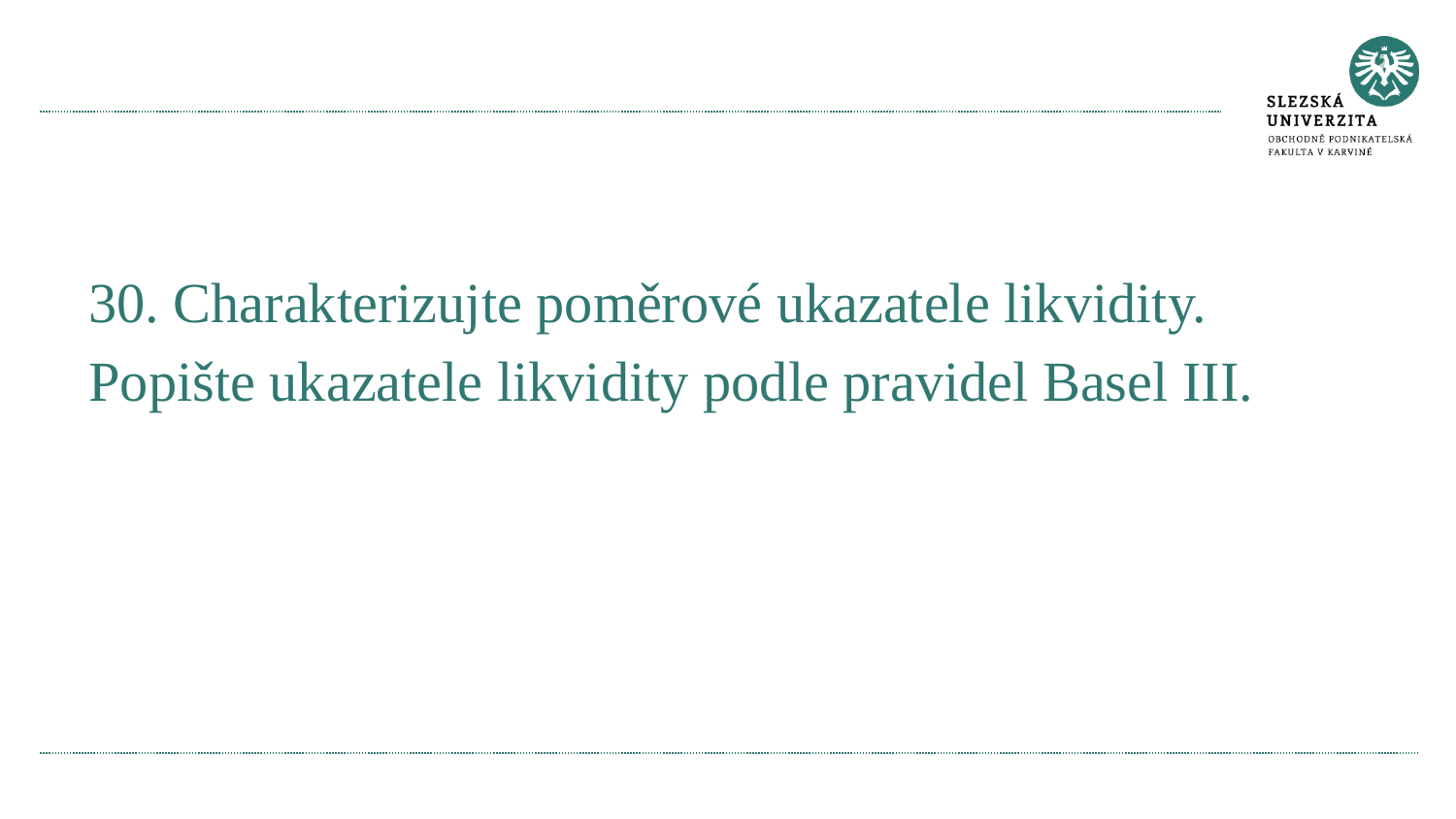

#
30. Charakterizujte poměrové ukazatele likvidity. Popište ukazatele likvidity podle pravidel Basel III.